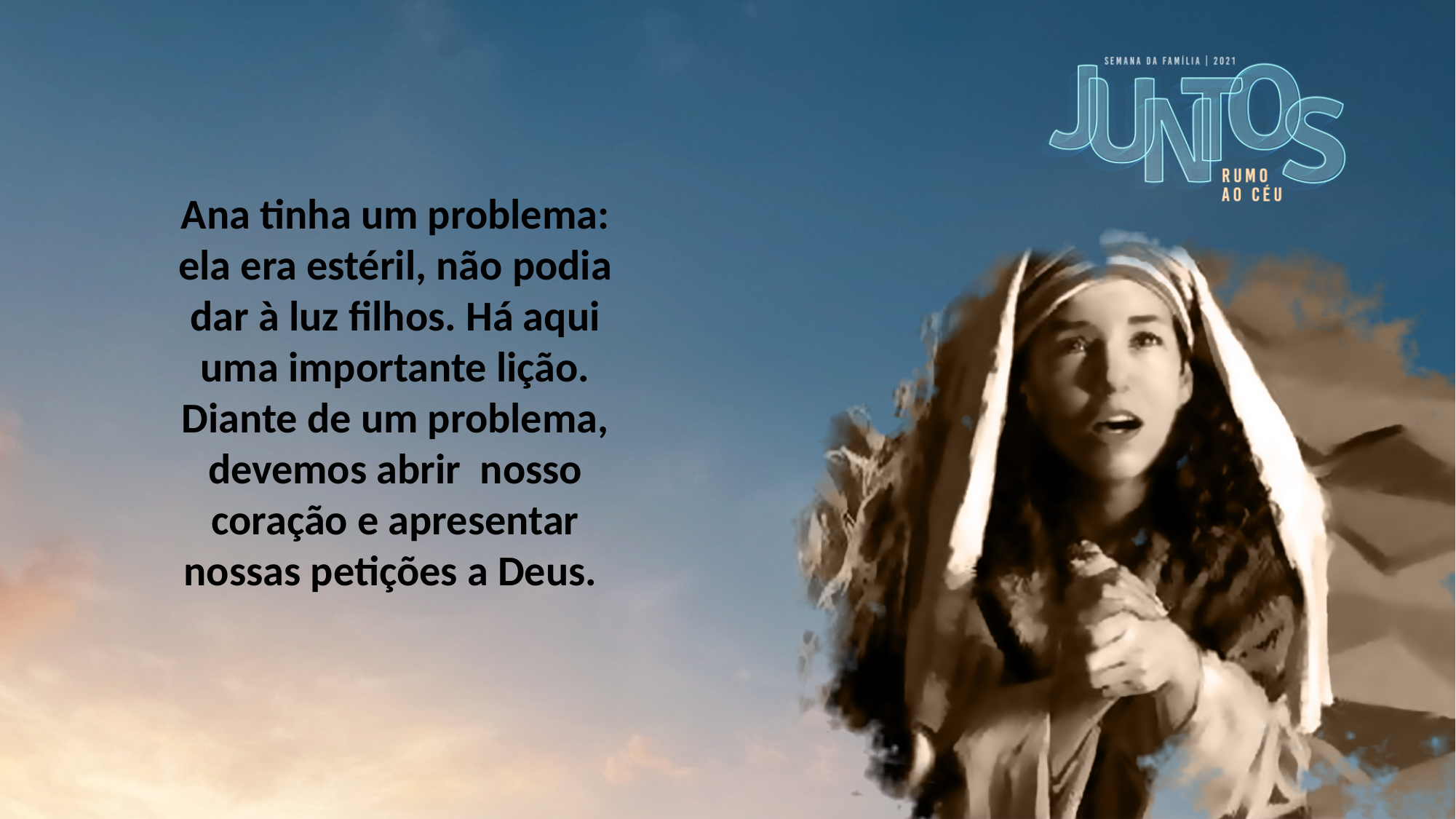

Ana tinha um problema: ela era estéril, não podia dar à luz filhos. Há aqui uma importante lição. Diante de um problema, devemos abrir  nosso coração e apresentar nossas petições a Deus.